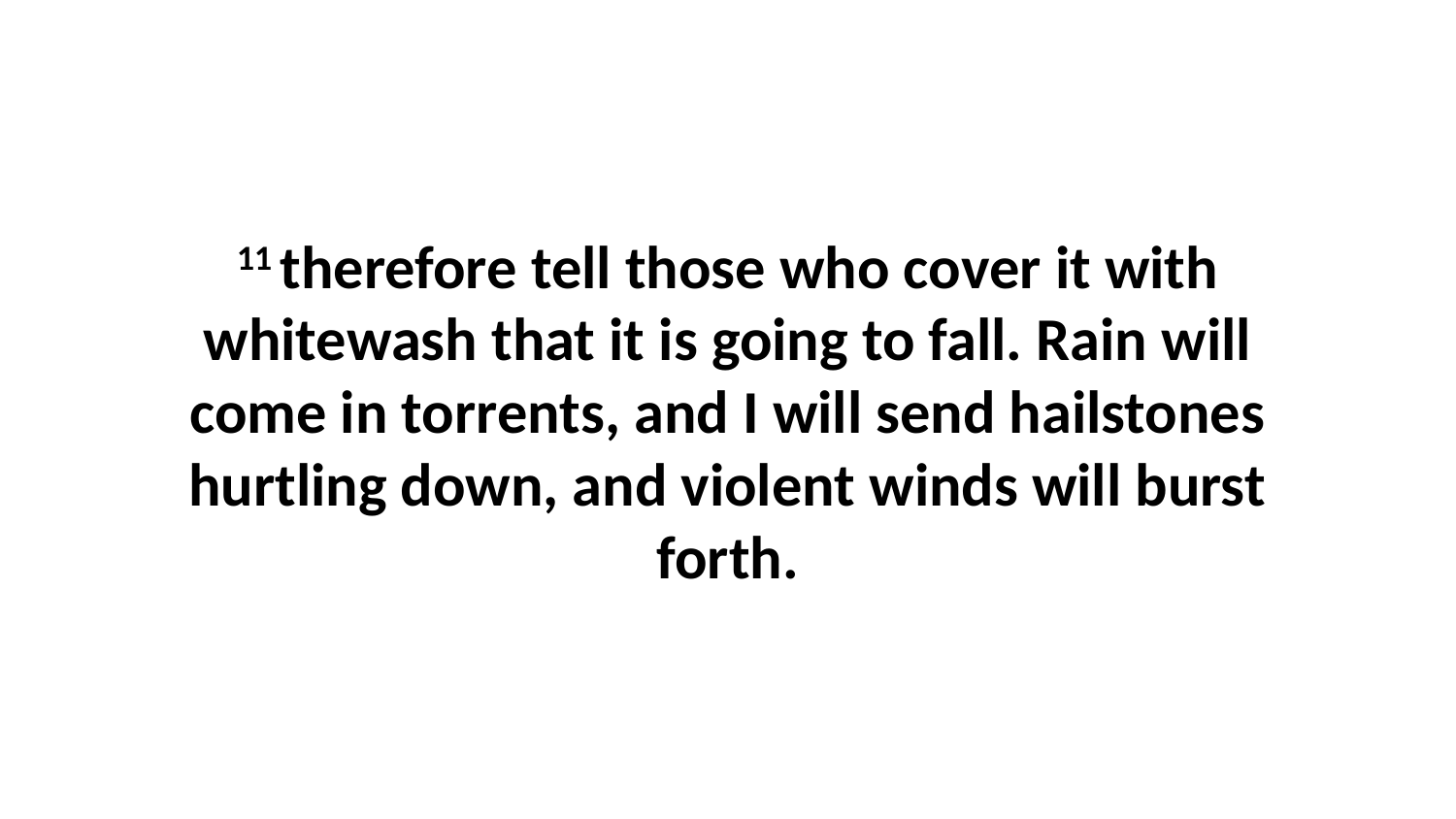

11 therefore tell those who cover it with whitewash that it is going to fall. Rain will come in torrents, and I will send hailstones hurtling down, and violent winds will burst forth.